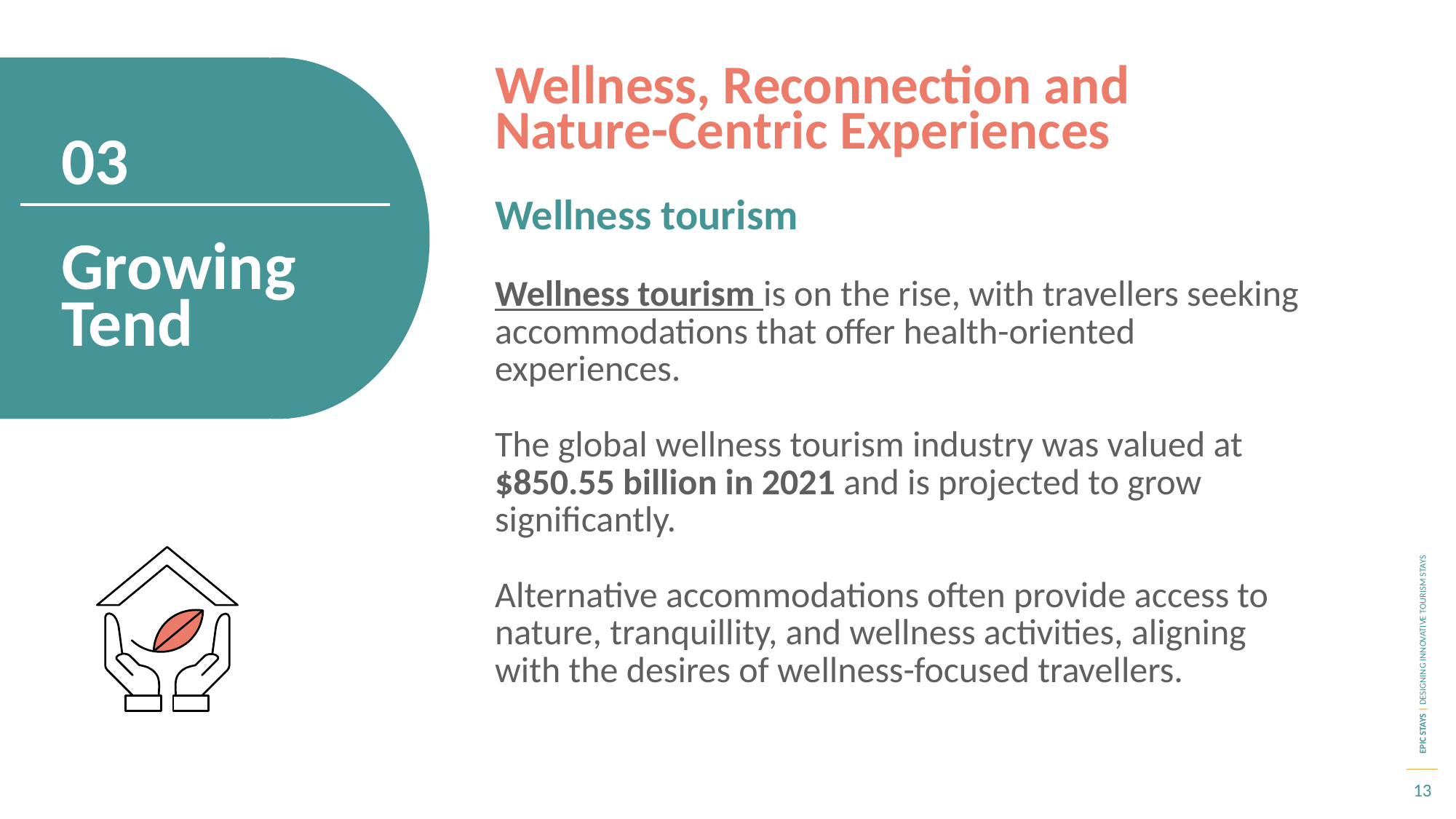

Wellness, Reconnection and Nature-Centric Experiences
03
Wellness tourism

Wellness tourism is on the rise, with travellers seeking accommodations that offer health-oriented experiences.

The global wellness tourism industry was valued at $850.55 billion in 2021 and is projected to grow significantly.

Alternative accommodations often provide access to nature, tranquillity, and wellness activities, aligning with the desires of wellness-focused travellers.

Growing Tend

13